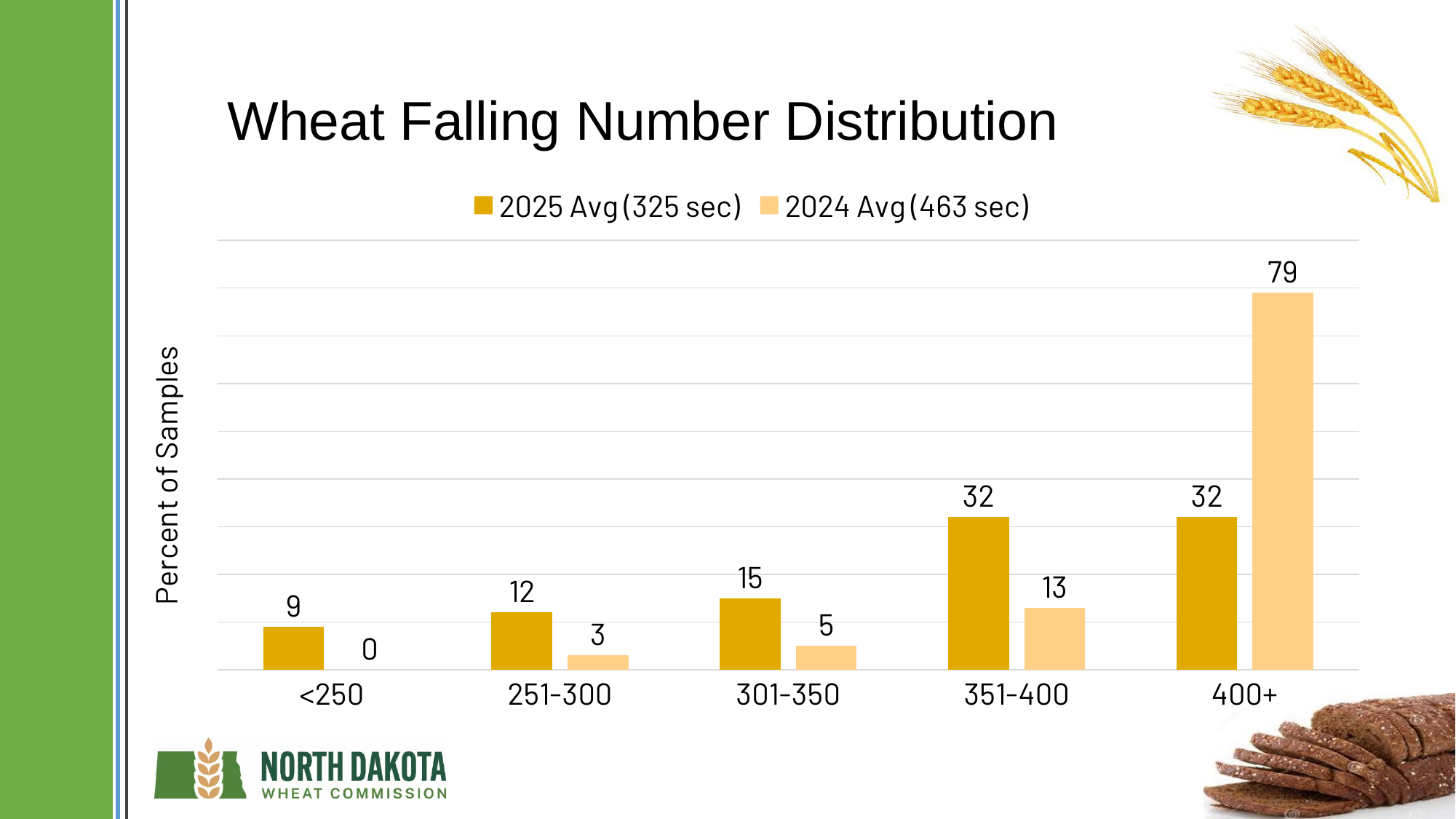

# Wheat Falling Number Distribution

### Chart

| Category | 2025 Avg (325 sec) | 2024 Avg (463 sec) |
|---|---|---|
| <250 | 9.0 | 0.0 |
| 251-300 | 12.0 | 3.0 |
| 301-350 | 15.0 | 5.0 |
| 351-400 | 32.0 | 13.0 |
| 400+ | 32.0 | 79.0 |